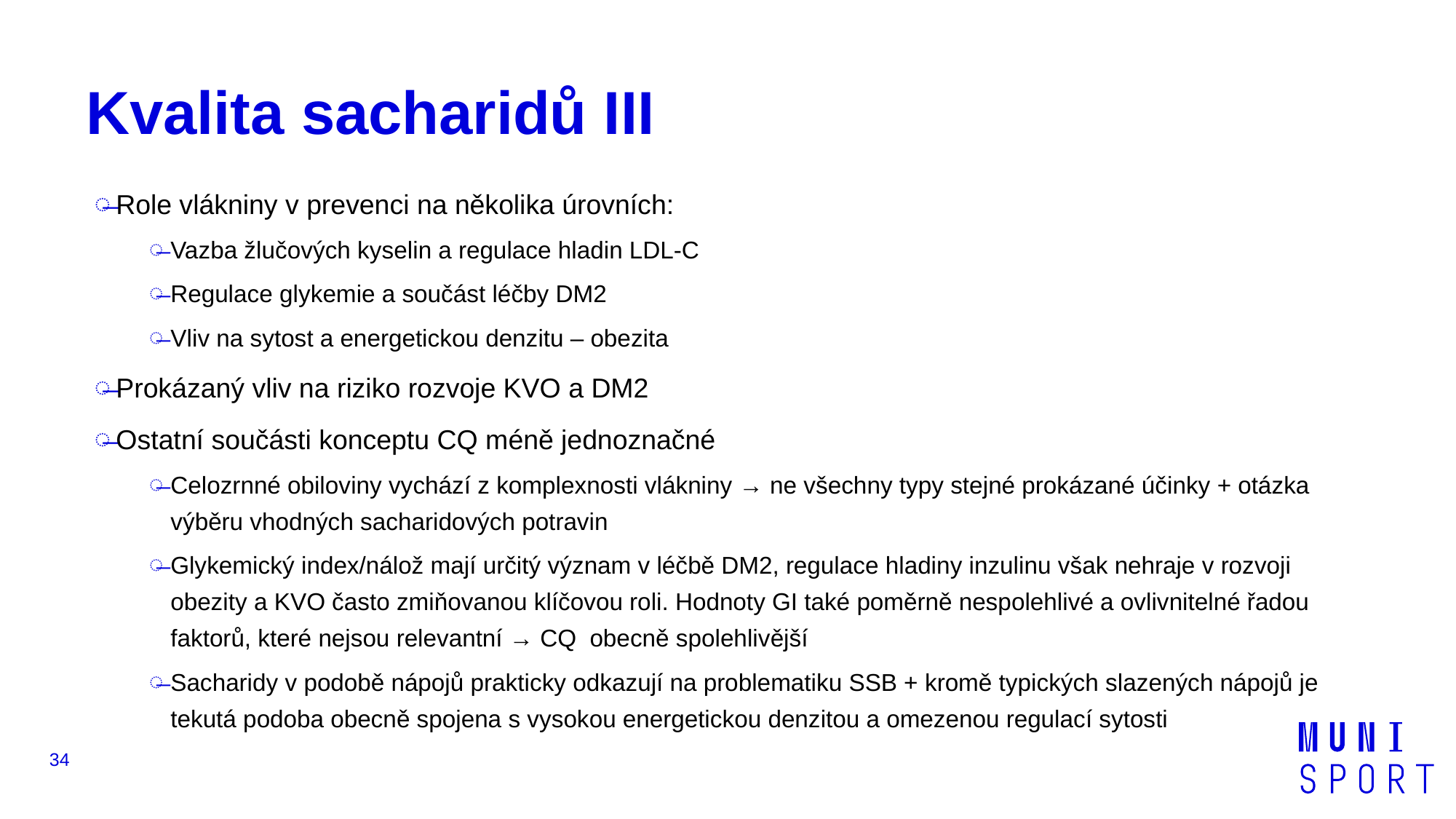

# Kvalita sacharidů III
Role vlákniny v prevenci na několika úrovních:
Vazba žlučových kyselin a regulace hladin LDL-C
Regulace glykemie a součást léčby DM2
Vliv na sytost a energetickou denzitu – obezita
Prokázaný vliv na riziko rozvoje KVO a DM2
Ostatní součásti konceptu CQ méně jednoznačné
Celozrnné obiloviny vychází z komplexnosti vlákniny → ne všechny typy stejné prokázané účinky + otázka výběru vhodných sacharidových potravin
Glykemický index/nálož mají určitý význam v léčbě DM2, regulace hladiny inzulinu však nehraje v rozvoji obezity a KVO často zmiňovanou klíčovou roli. Hodnoty GI také poměrně nespolehlivé a ovlivnitelné řadou faktorů, které nejsou relevantní → CQ  obecně spolehlivější
Sacharidy v podobě nápojů prakticky odkazují na problematiku SSB + kromě typických slazených nápojů je tekutá podoba obecně spojena s vysokou energetickou denzitou a omezenou regulací sytosti
34